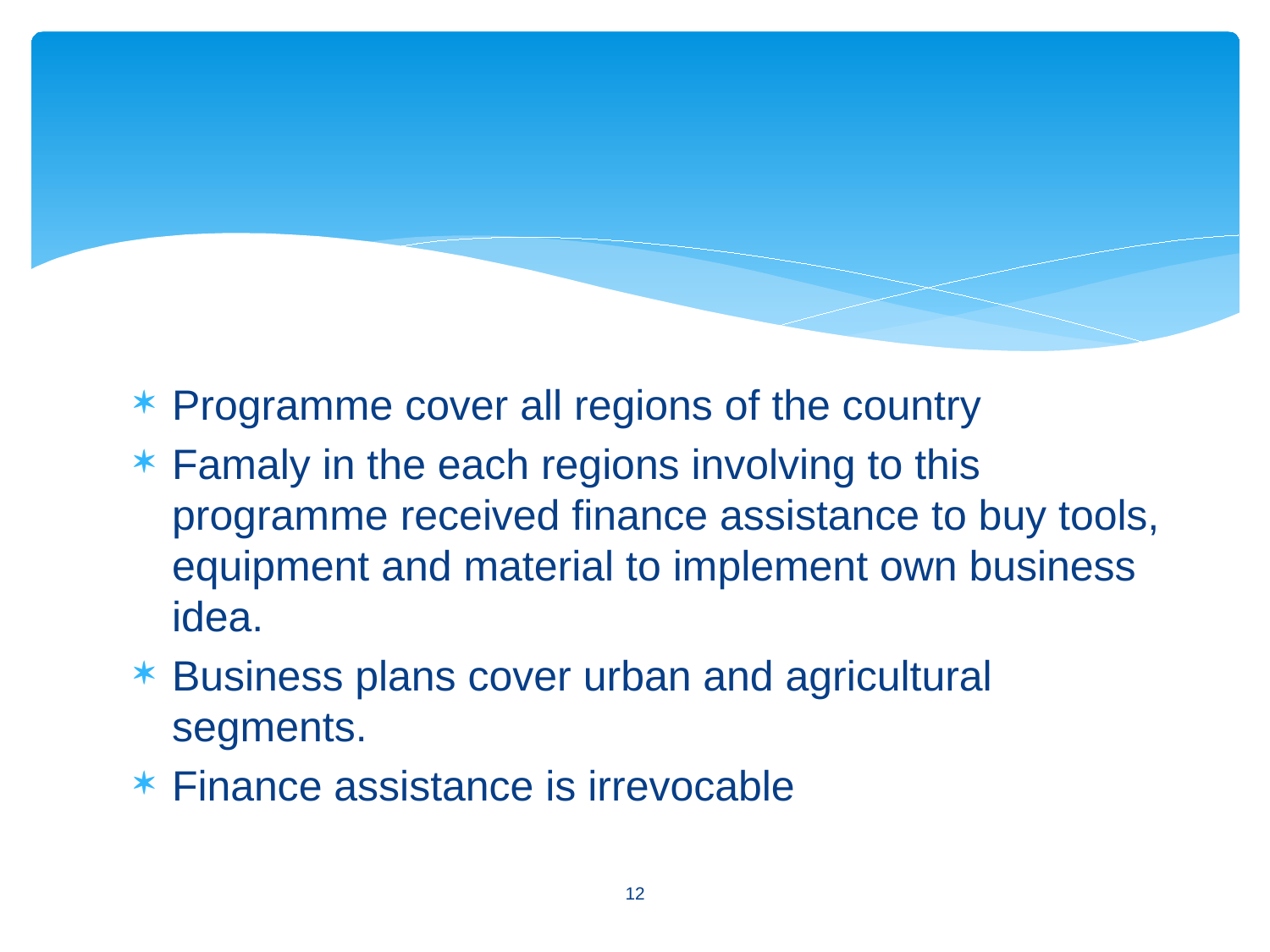

#
Programme cover all regions of the country
Famaly in the each regions involving to this programme received finance assistance to buy tools,  equipment and material to implement own business idea.
Business plans cover urban and agricultural segments.
Finance assistance is irrevocable
12